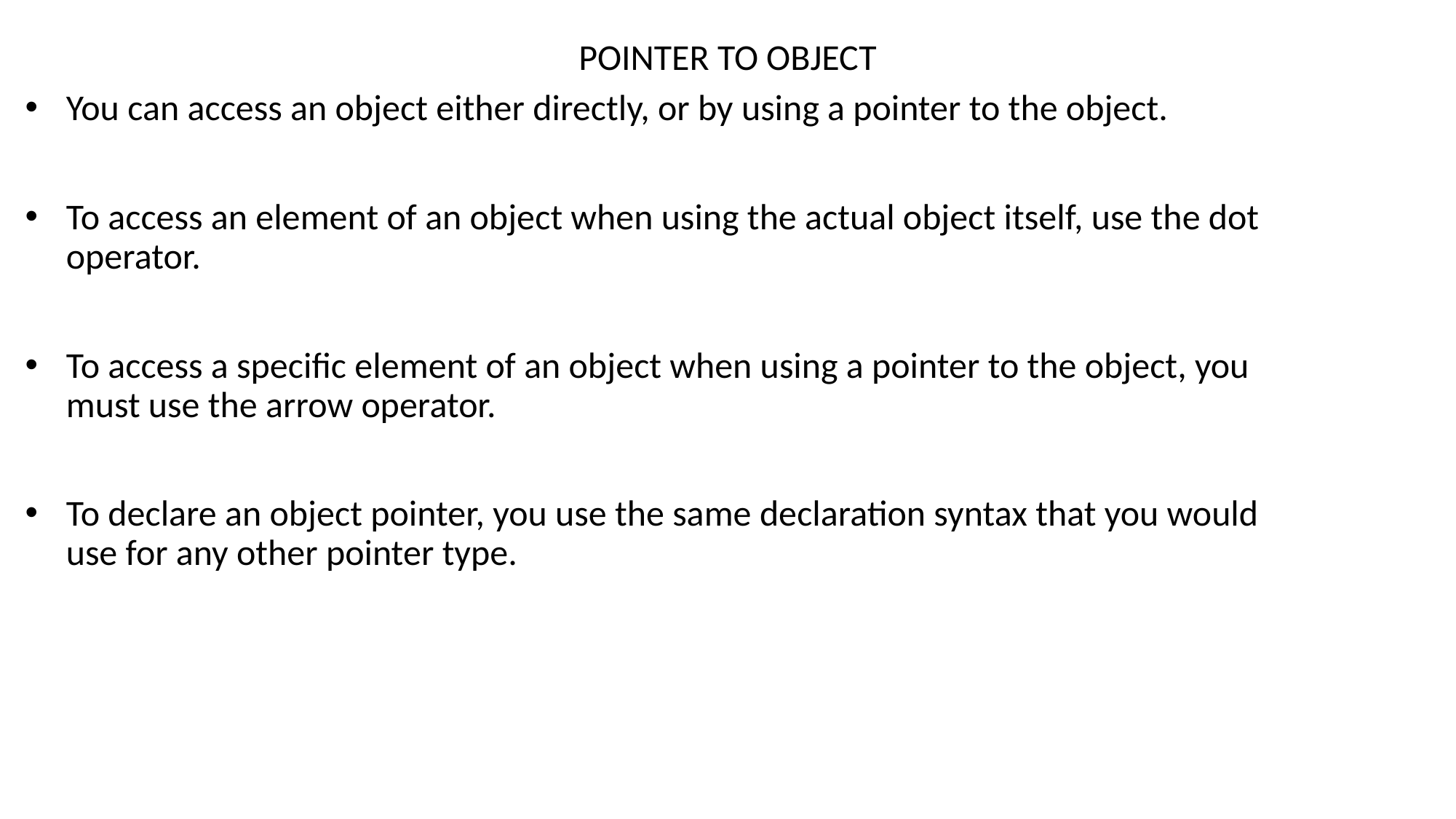

# POINTER TO OBJECT
You can access an object either directly, or by using a pointer to the object.

To access an element of an object when using the actual object itself, use the dot operator.

To access a specific element of an object when using a pointer to the object, you must use the arrow operator.

To declare an object pointer, you use the same declaration syntax that you would use for any other pointer type.